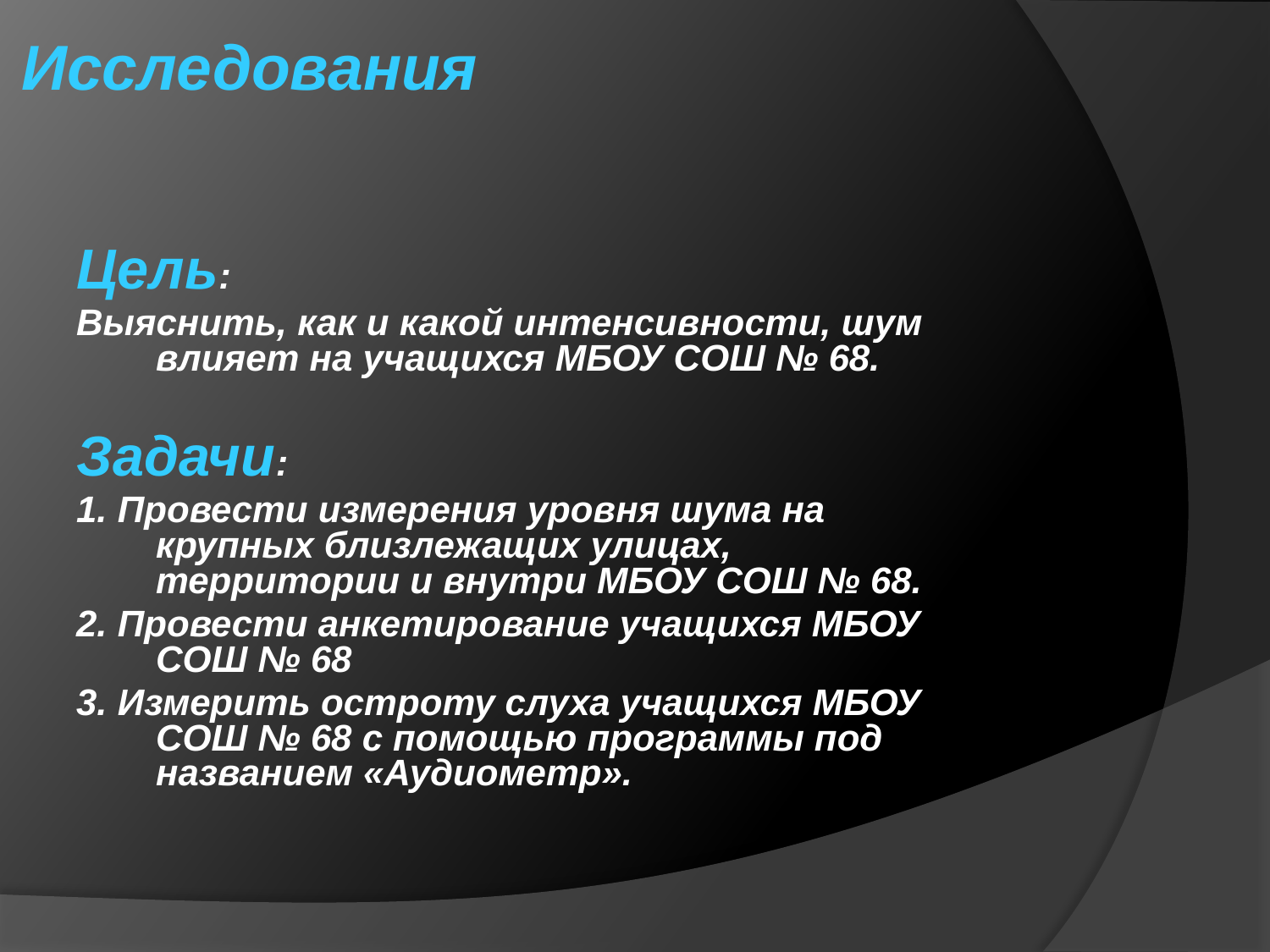

Исследования
Цель:
Выяснить, как и какой интенсивности, шум влияет на учащихся МБОУ СОШ № 68.

Задачи:
1. Провести измерения уровня шума на крупных близлежащих улицах, территории и внутри МБОУ СОШ № 68.
2. Провести анкетирование учащихся МБОУ СОШ № 68
3. Измерить остроту слуха учащихся МБОУ СОШ № 68 с помощью программы под названием «Аудиометр».